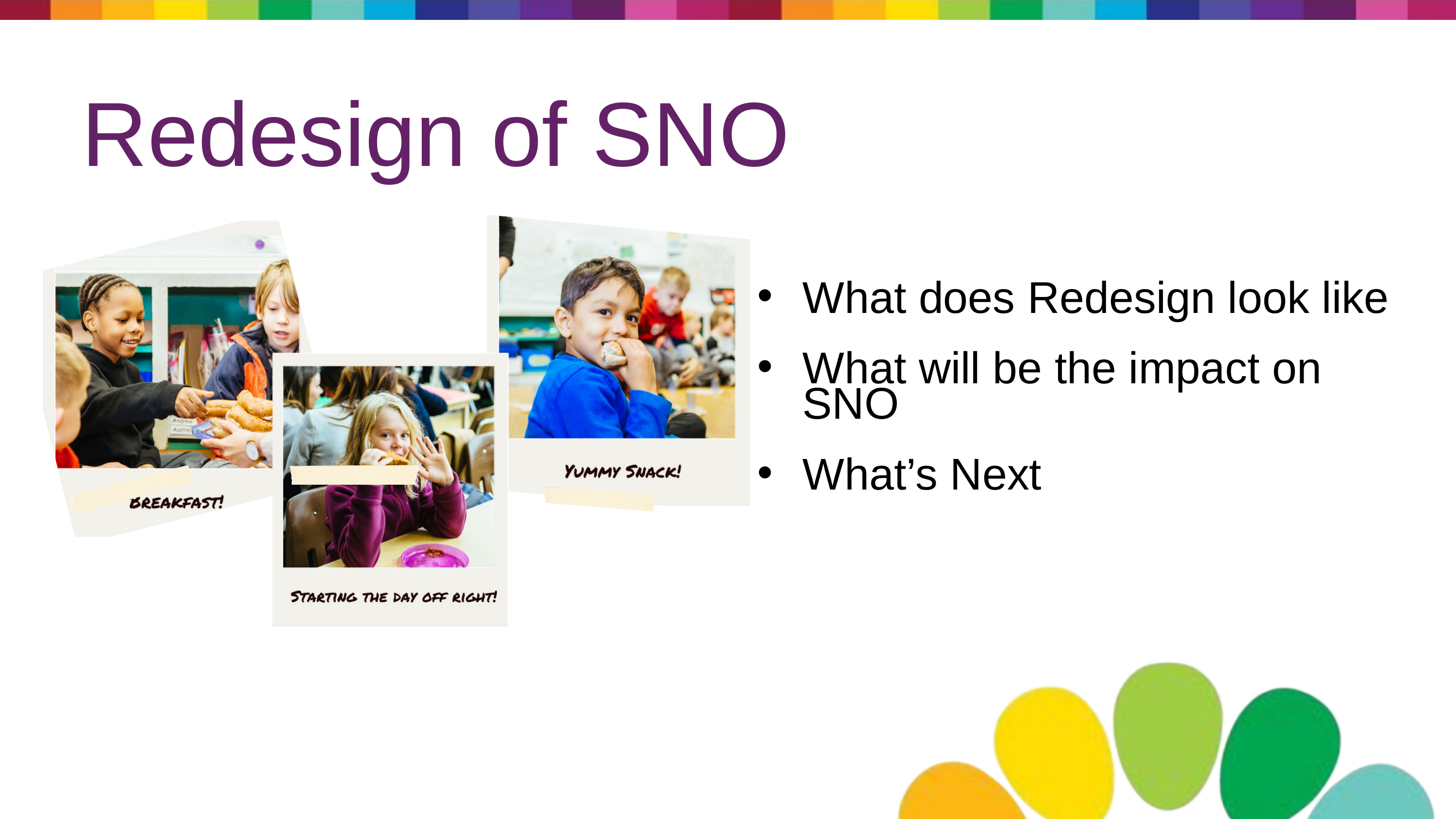

Redesign of SNO

What does Redesign look like

What will be the impact on SNO

What’s Next